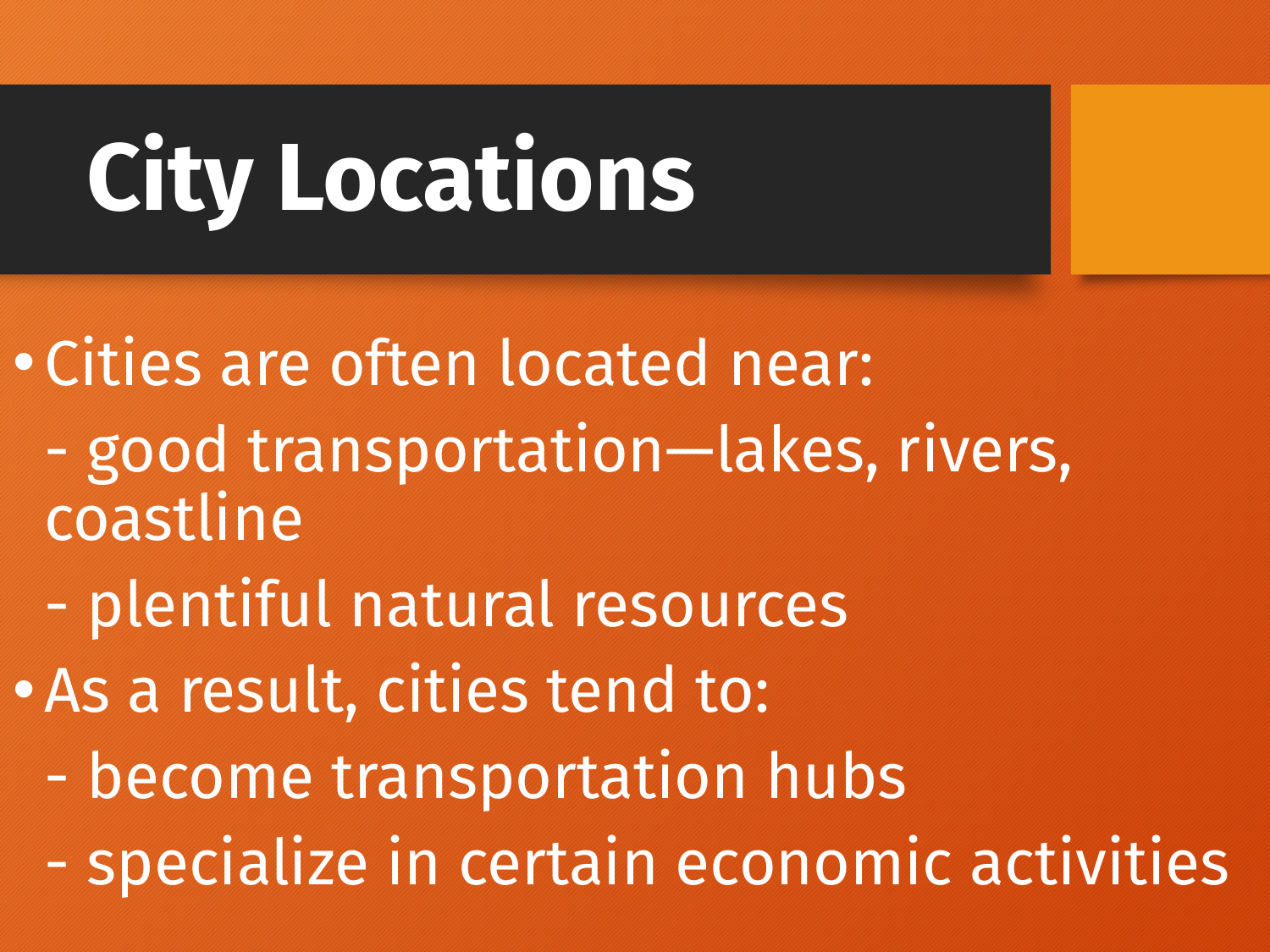

# City Locations
Cities are often located near:
	- good transportation—lakes, rivers, coastline
	- plentiful natural resources
As a result, cities tend to:
	- become transportation hubs
	- specialize in certain economic activities